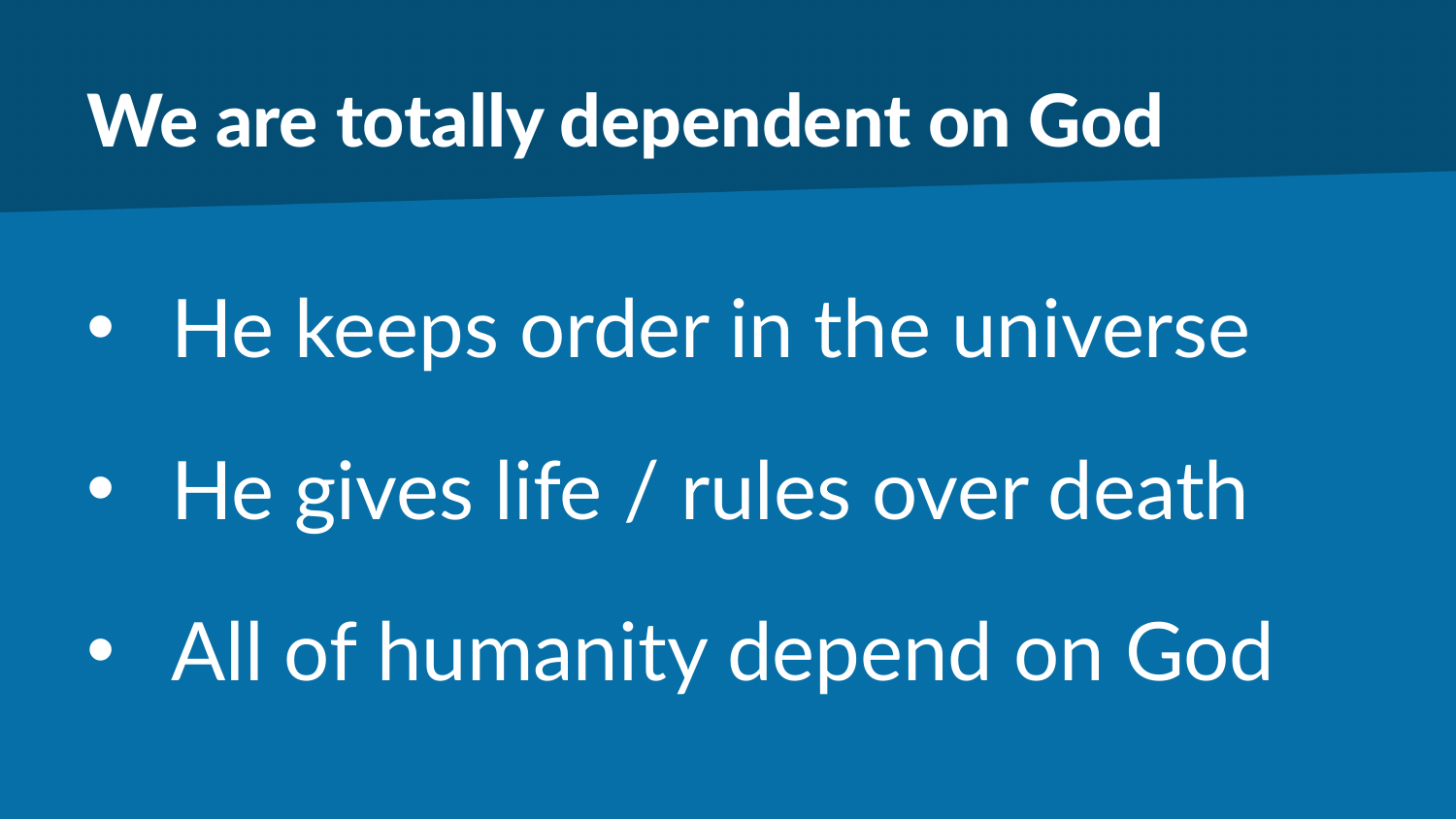

# We are totally dependent on God
He keeps order in the universe
He gives life / rules over death
All of humanity depend on God